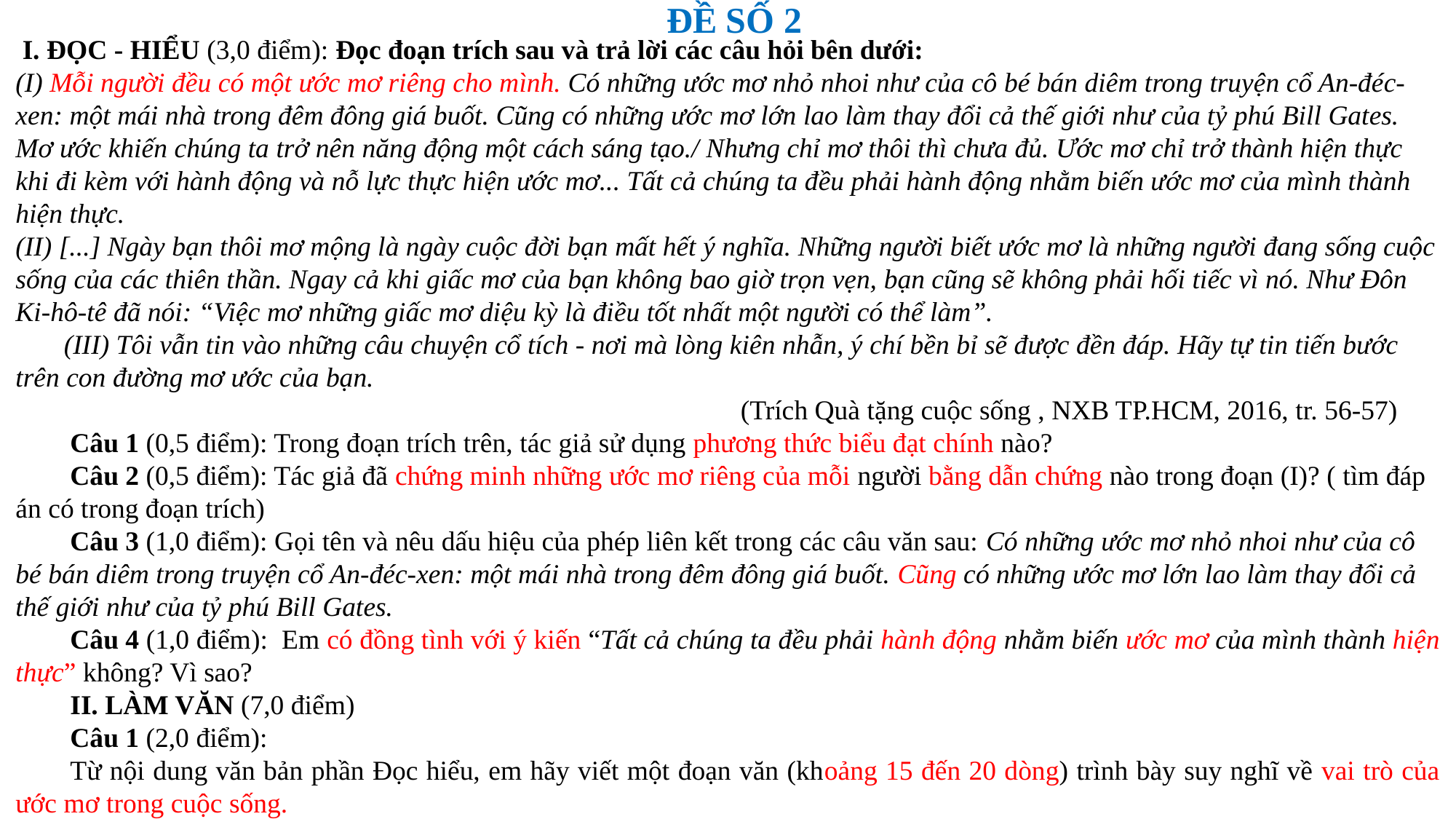

ĐỀ SỐ 2
 I. ĐỌC - HIỂU (3,0 điểm): Đọc đoạn trích sau và trả lời các câu hỏi bên dưới:
(I) Mỗi người đều có một ước mơ riêng cho mình. Có những ước mơ nhỏ nhoi như của cô bé bán diêm trong truyện cổ An-đéc-xen: một mái nhà trong đêm đông giá buốt. Cũng có những ước mơ lớn lao làm thay đổi cả thế giới như của tỷ phú Bill Gates. Mơ ước khiến chúng ta trở nên năng động một cách sáng tạo./ Nhưng chỉ mơ thôi thì chưa đủ. Ước mơ chỉ trở thành hiện thực khi đi kèm với hành động và nỗ lực thực hiện ước mơ... Tất cả chúng ta đều phải hành động nhằm biến ước mơ của mình thành hiện thực.
(II) [...] Ngày bạn thôi mơ mộng là ngày cuộc đời bạn mất hết ý nghĩa. Những người biết ước mơ là những người đang sống cuộc sống của các thiên thần. Ngay cả khi giấc mơ của bạn không bao giờ trọn vẹn, bạn cũng sẽ không phải hối tiếc vì nó. Như Đôn Ki-hô-tê đã nói: “Việc mơ những giấc mơ diệu kỳ là điều tốt nhất một người có thể làm”.
       (III) Tôi vẫn tin vào những câu chuyện cổ tích - nơi mà lòng kiên nhẫn, ý chí bền bỉ sẽ được đền đáp. Hãy tự tin tiến bước trên con đường mơ ước của bạn.
                                                                                                 (Trích Quà tặng cuộc sống , NXB TP.HCM, 2016, tr. 56-57)
Câu 1 (0,5 điểm): Trong đoạn trích trên, tác giả sử dụng phương thức biểu đạt chính nào?
Câu 2 (0,5 điểm): Tác giả đã chứng minh những ước mơ riêng của mỗi người bằng dẫn chứng nào trong đoạn (I)? ( tìm đáp án có trong đoạn trích)
Câu 3 (1,0 điểm): Gọi tên và nêu dấu hiệu của phép liên kết trong các câu văn sau: Có những ước mơ nhỏ nhoi như của cô bé bán diêm trong truyện cổ An-đéc-xen: một mái nhà trong đêm đông giá buốt. Cũng có những ước mơ lớn lao làm thay đổi cả thế giới như của tỷ phú Bill Gates.
Câu 4 (1,0 điểm):  Em có đồng tình với ý kiến “Tất cả chúng ta đều phải hành động nhằm biến ước mơ của mình thành hiện thực” không? Vì sao?
II. LÀM VĂN (7,0 điểm)
Câu 1 (2,0 điểm):
Từ nội dung văn bản phần Đọc hiểu, em hãy viết một đoạn văn (khoảng 15 đến 20 dòng) trình bày suy nghĩ về vai trò của ước mơ trong cuộc sống.